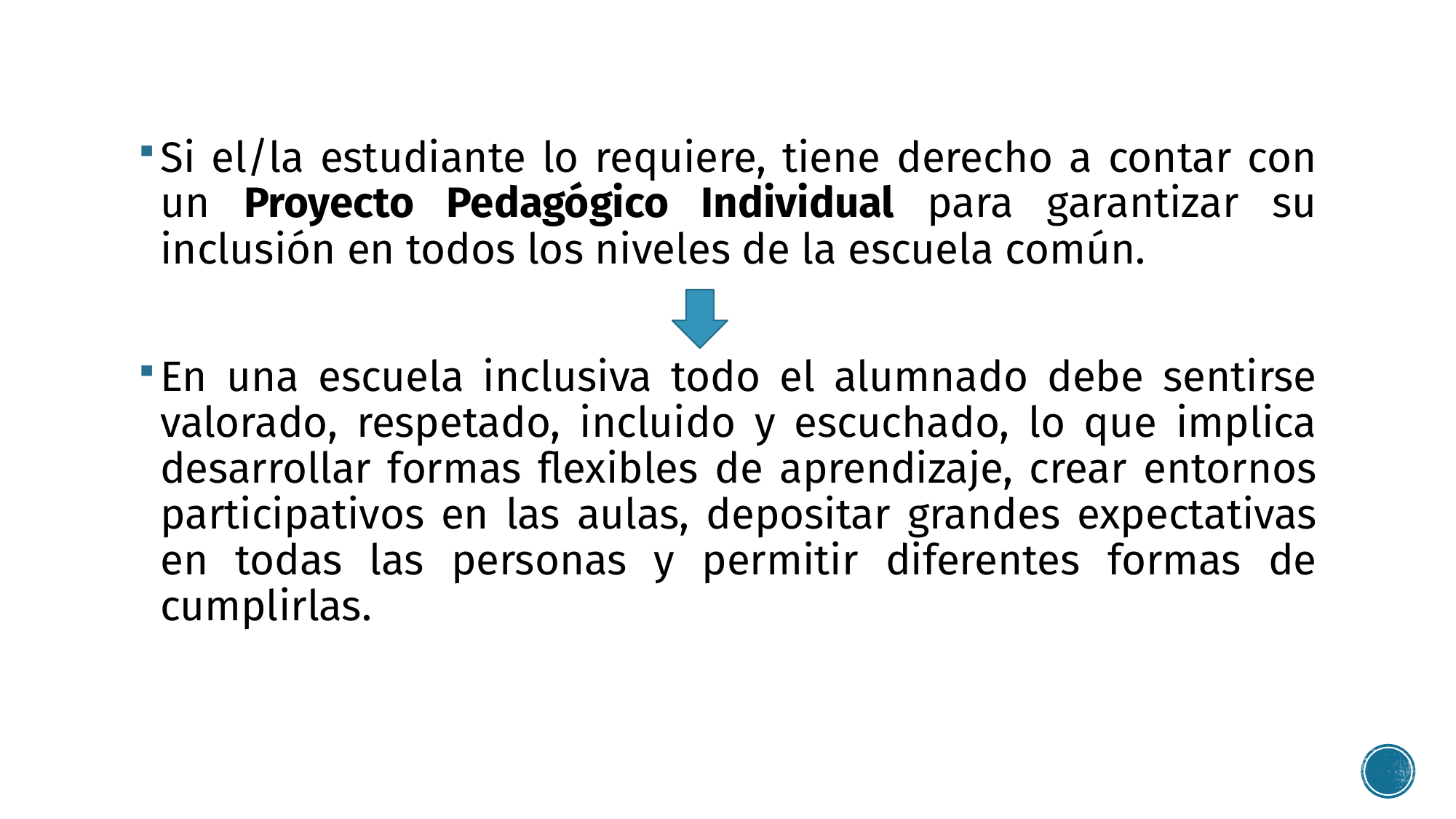

Si el/la estudiante lo requiere, tiene derecho a contar con un Proyecto Pedagógico Individual para garantizar su inclusión en todos los niveles de la escuela común.

En una escuela inclusiva todo el alumnado debe sentirse valorado, respetado, incluido y escuchado, lo que implica desarrollar formas flexibles de aprendizaje, crear entornos participativos en las aulas, depositar grandes expectativas en todas las personas y permitir diferentes formas de cumplirlas.